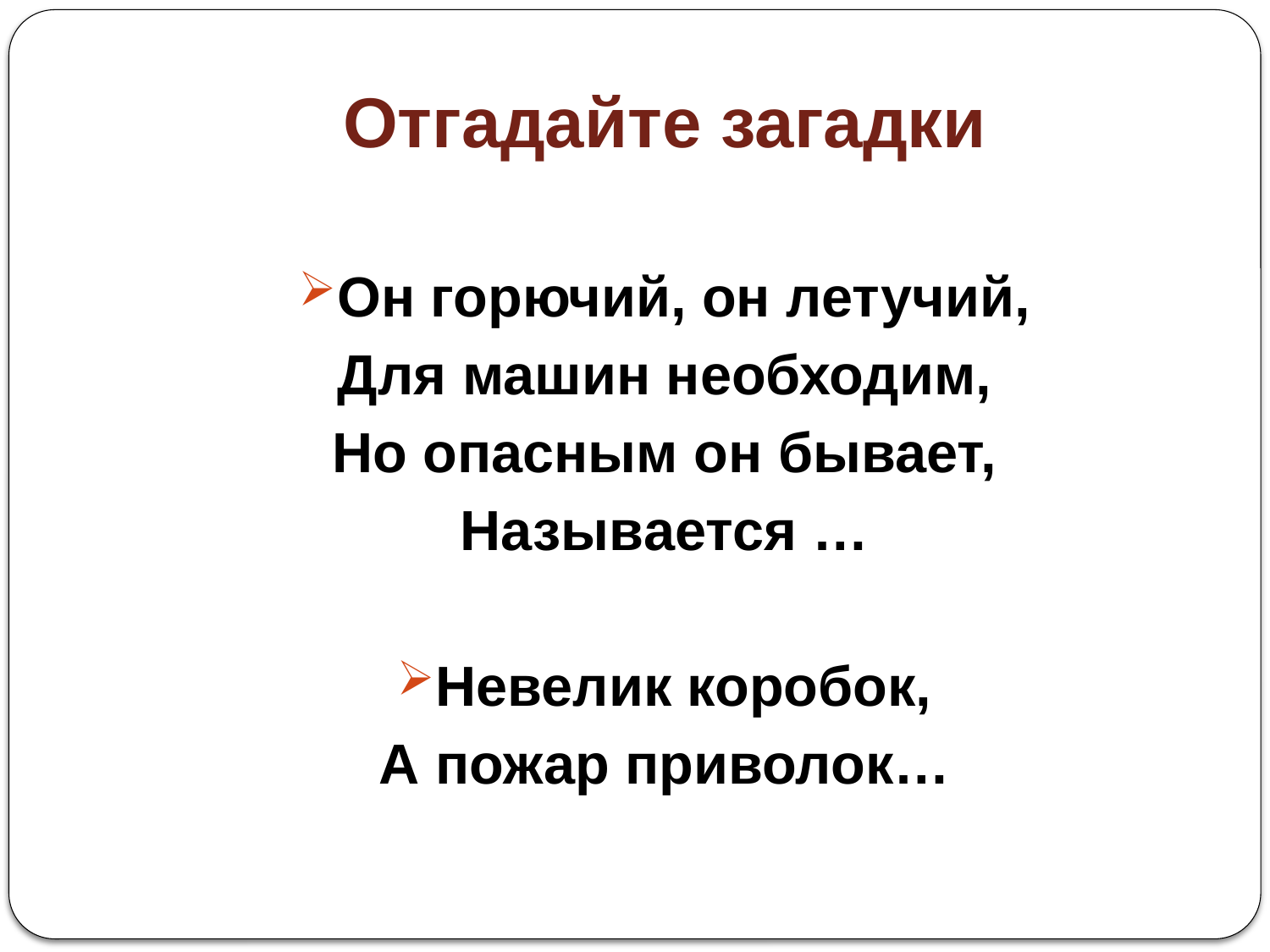

# Отгадайте загадки

Он горючий, он летучий,
Для машин необходим,
Но опасным он бывает,
Называется …

Невелик коробок,
А пожар приволок…